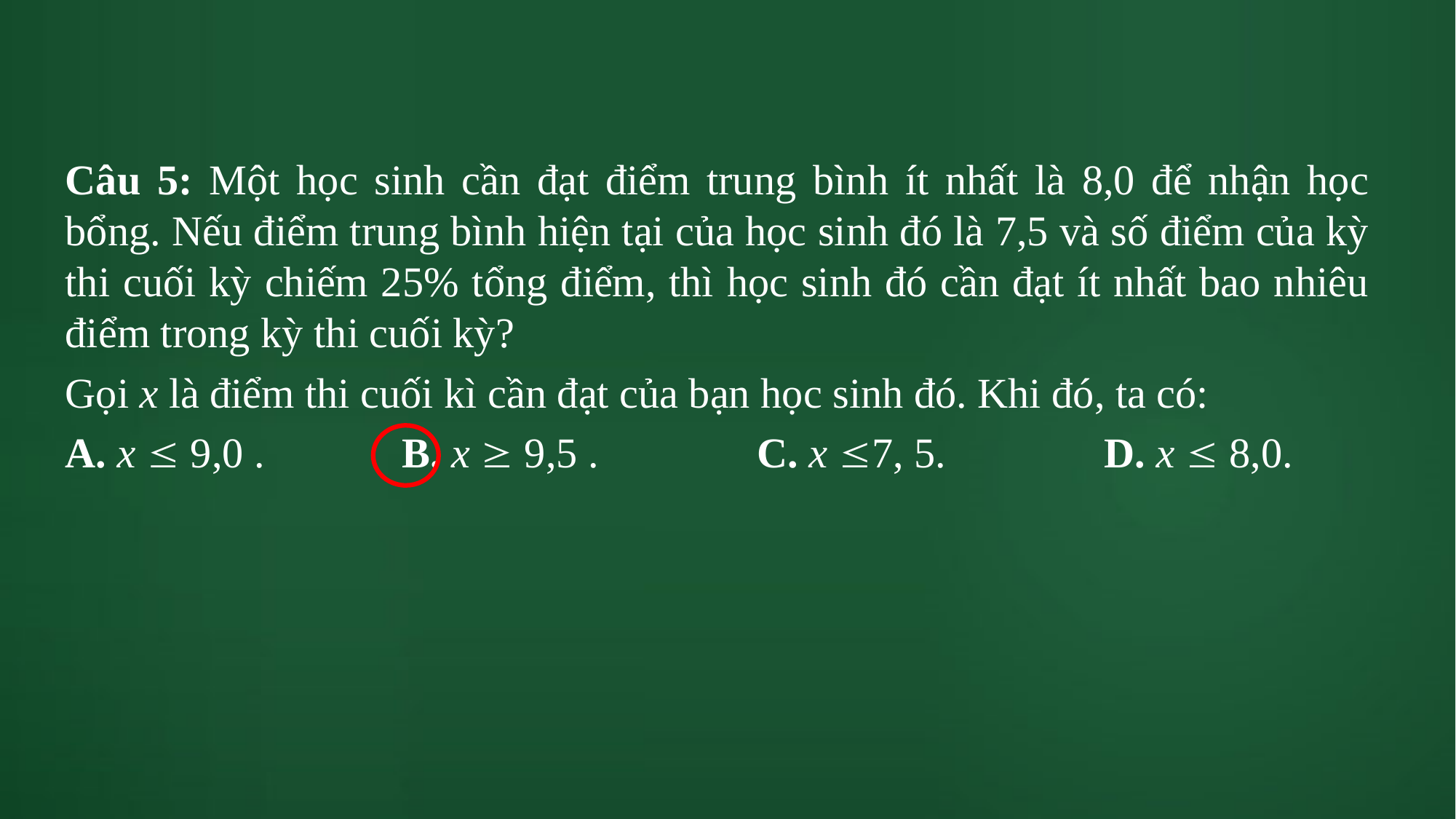

Câu 5: Một học sinh cần đạt điểm trung bình ít nhất là 8,0 để nhận học bổng. Nếu điểm trung bình hiện tại của học sinh đó là 7,5 và số điểm của kỳ thi cuối kỳ chiếm 25% tổng điểm, thì học sinh đó cần đạt ít nhất bao nhiêu điểm trong kỳ thi cuối kỳ?
Gọi x là điểm thi cuối kì cần đạt của bạn học sinh đó. Khi đó, ta có:
A. x ≤ 9,0 .             B. x ≥ 9,5 .               C. x ≤7, 5.               D. x ≤ 8,0.